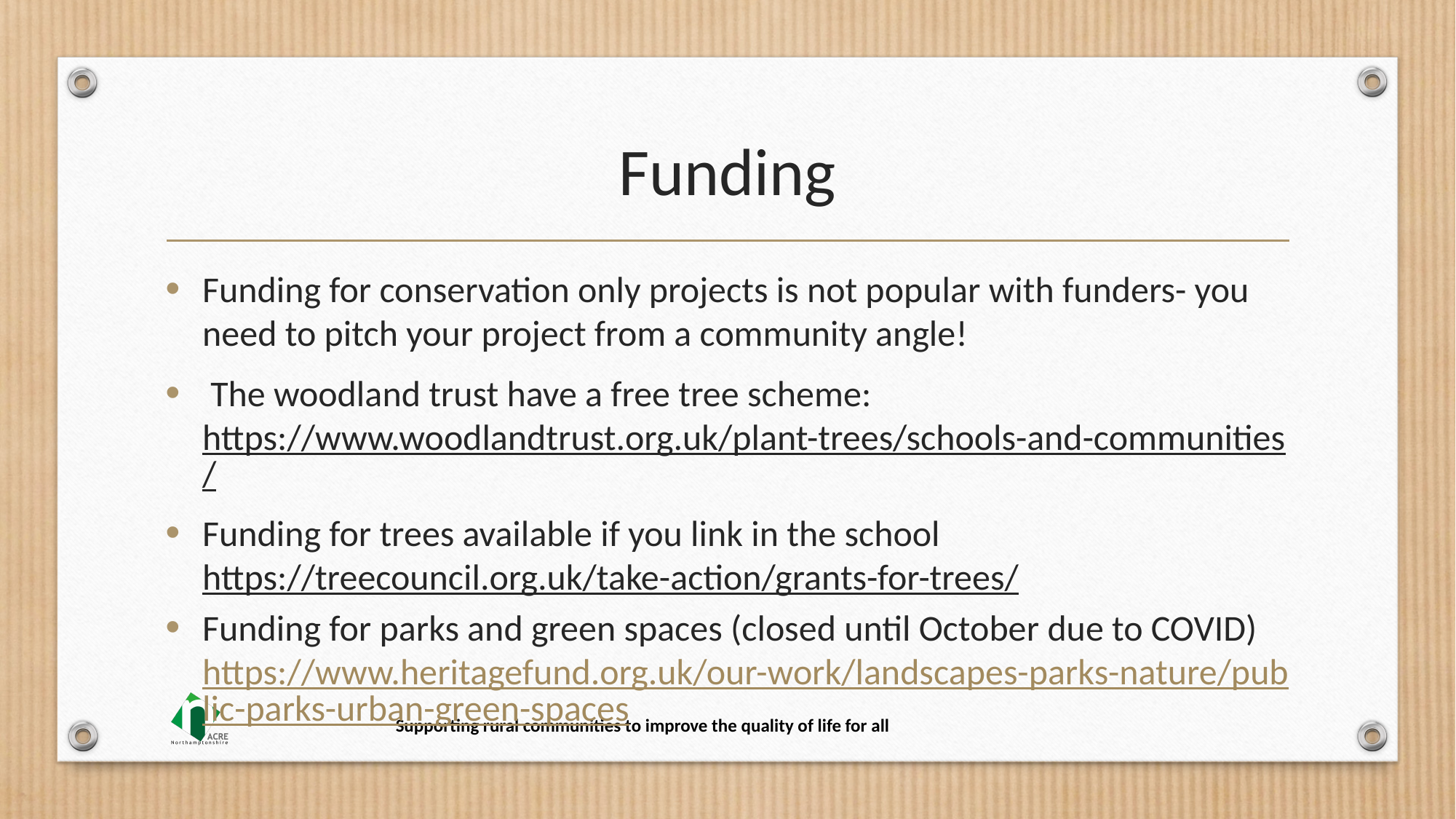

# Funding
Funding for conservation only projects is not popular with funders- you need to pitch your project from a community angle!
 The woodland trust have a free tree scheme: https://www.woodlandtrust.org.uk/plant-trees/schools-and-communities/
Funding for trees available if you link in the school https://treecouncil.org.uk/take-action/grants-for-trees/
Funding for parks and green spaces (closed until October due to COVID) https://www.heritagefund.org.uk/our-work/landscapes-parks-nature/public-parks-urban-green-spaces